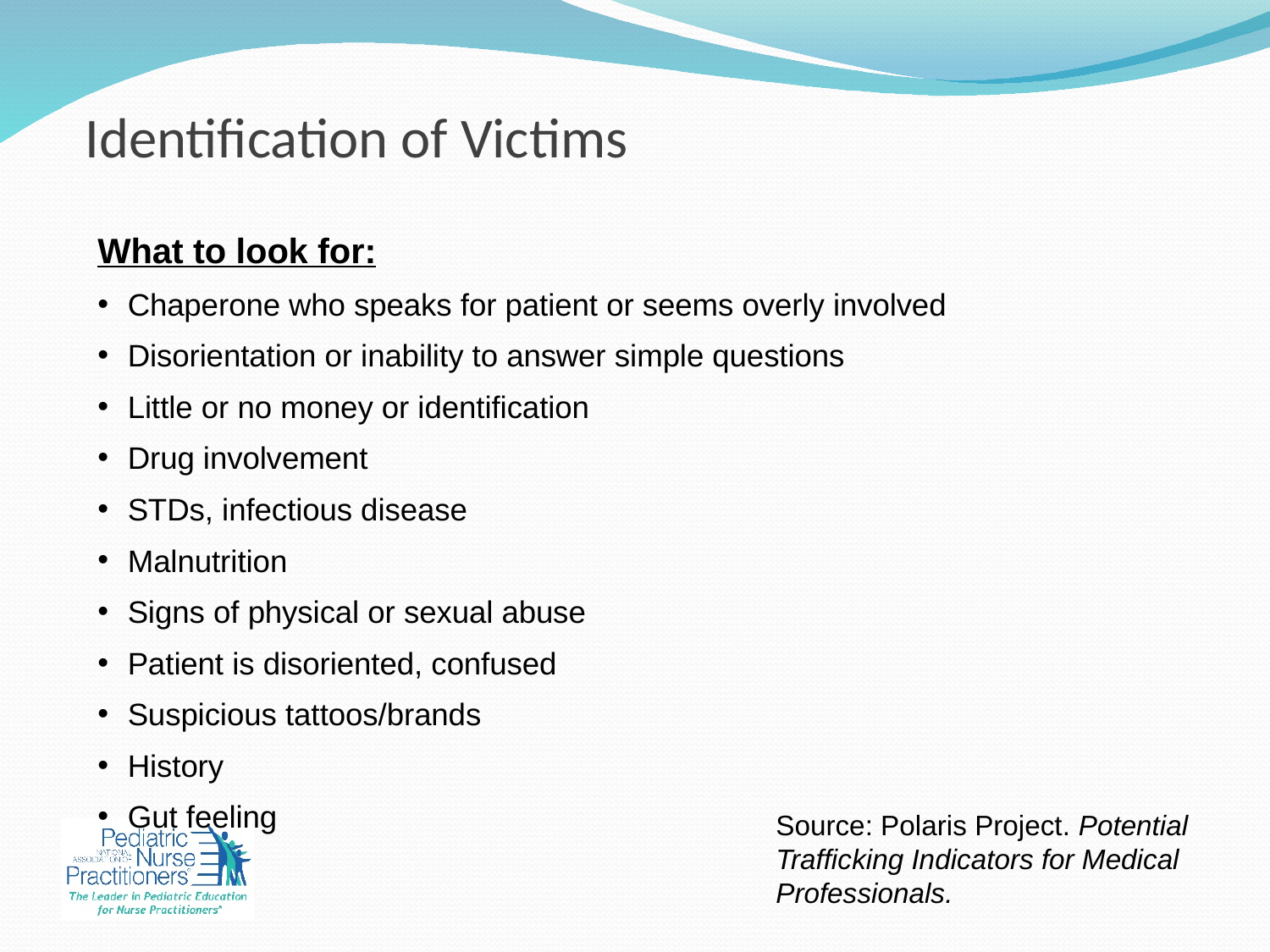

# Identification of Victims
What to look for:
Chaperone who speaks for patient or seems overly involved
Disorientation or inability to answer simple questions
Little or no money or identification
Drug involvement
STDs, infectious disease
Malnutrition
Signs of physical or sexual abuse
Patient is disoriented, confused
Suspicious tattoos/brands
History
Gut feeling

Source: Polaris Project. Potential Trafficking Indicators for Medical Professionals.